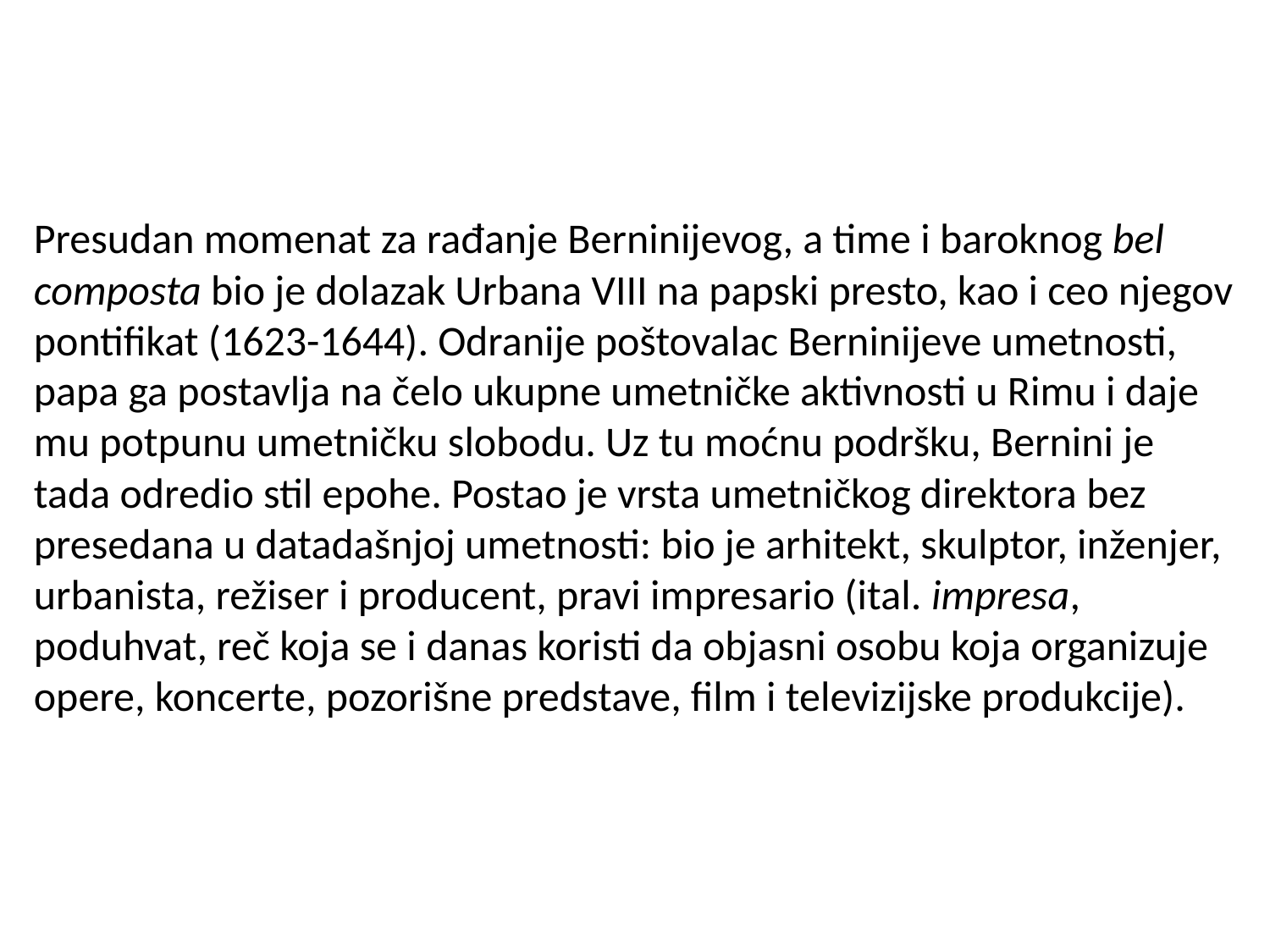

# Presudan momenat za rađanje Berninijevog, a time i baroknog bel composta bio je dolazak Urbana VIII na papski presto, kao i ceo njegov pontifikat (1623-1644). Odranije poštovalac Berninijeve umetnosti, papa ga postavlja na čelo ukupne umetničke aktivnosti u Rimu i daje mu potpunu umetničku slobodu. Uz tu moćnu podršku, Bernini je tada odredio stil epohe. Postao je vrsta umetničkog direktora bez presedana u datadašnjoj umetnosti: bio je arhitekt, skulptor, inženjer, urbanista, režiser i producent, pravi impresario (ital. impresa, poduhvat, reč koja se i danas koristi da objasni osobu koja organizuje opere, koncerte, pozorišne predstave, film i televizijske produkcije).